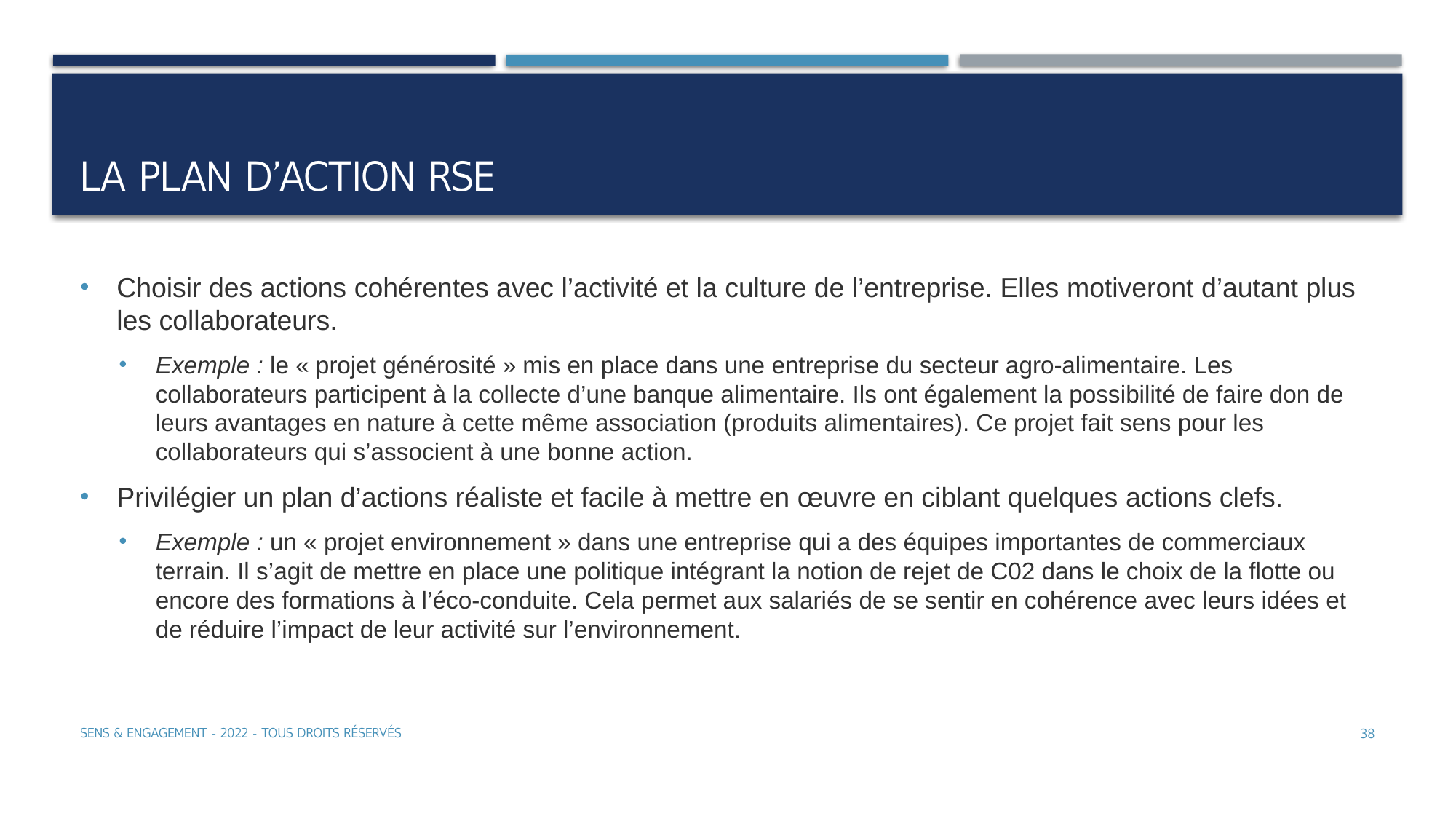

# La plan d’action RSE
Choisir des actions cohérentes avec l’activité et la culture de l’entreprise. Elles motiveront d’autant plus les collaborateurs.
Exemple : le « projet générosité » mis en place dans une entreprise du secteur agro-alimentaire. Les collaborateurs participent à la collecte d’une banque alimentaire. Ils ont également la possibilité de faire don de leurs avantages en nature à cette même association (produits alimentaires). Ce projet fait sens pour les collaborateurs qui s’associent à une bonne action.
Privilégier un plan d’actions réaliste et facile à mettre en œuvre en ciblant quelques actions clefs.
Exemple : un « projet environnement » dans une entreprise qui a des équipes importantes de commerciaux terrain. Il s’agit de mettre en place une politique intégrant la notion de rejet de C02 dans le choix de la flotte ou encore des formations à l’éco-conduite. Cela permet aux salariés de se sentir en cohérence avec leurs idées et de réduire l’impact de leur activité sur l’environnement.

Sens & Engagement - 2022 - Tous droits réservés
38